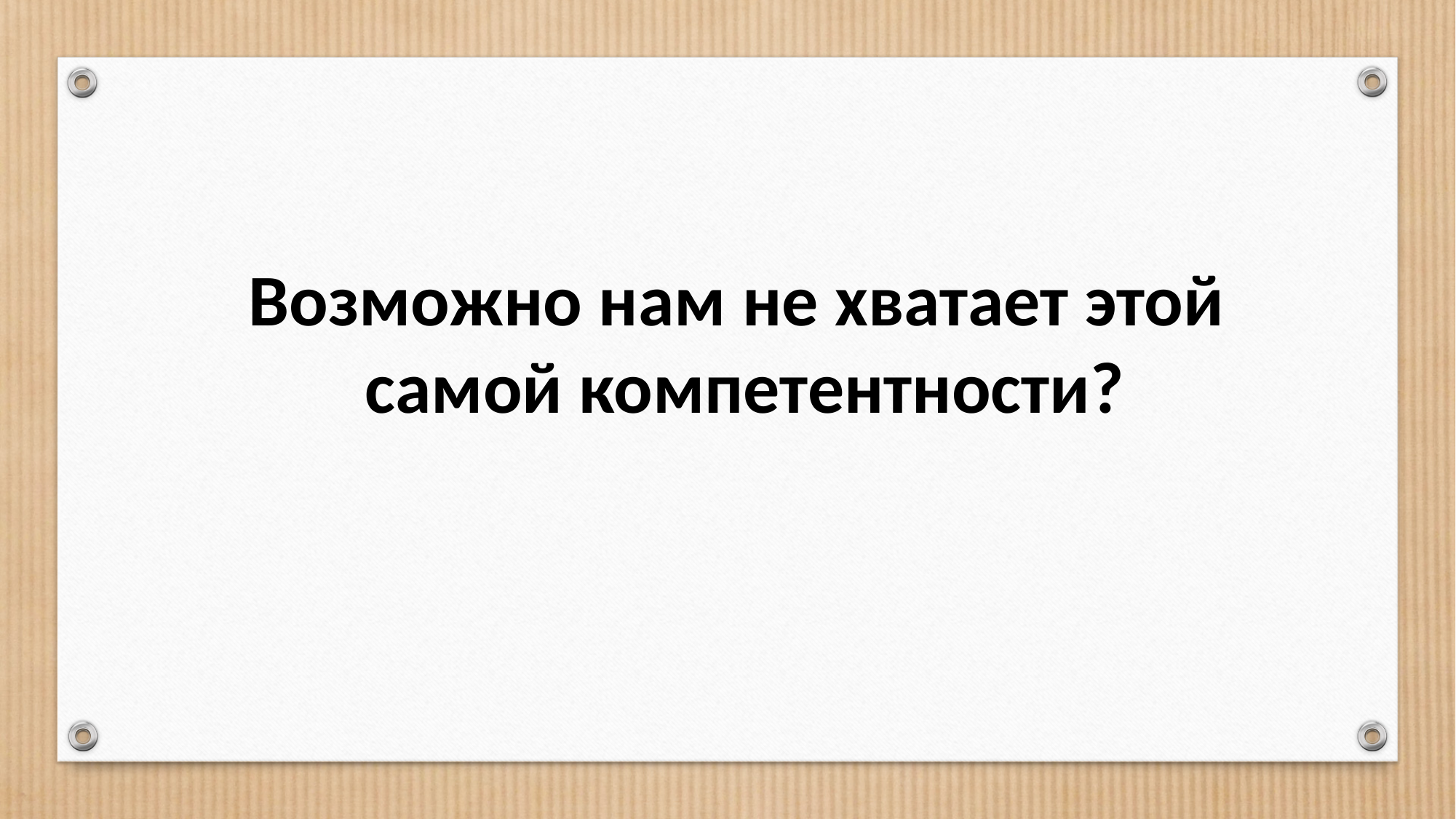

Возможно нам не хватает этой
самой компетентности?